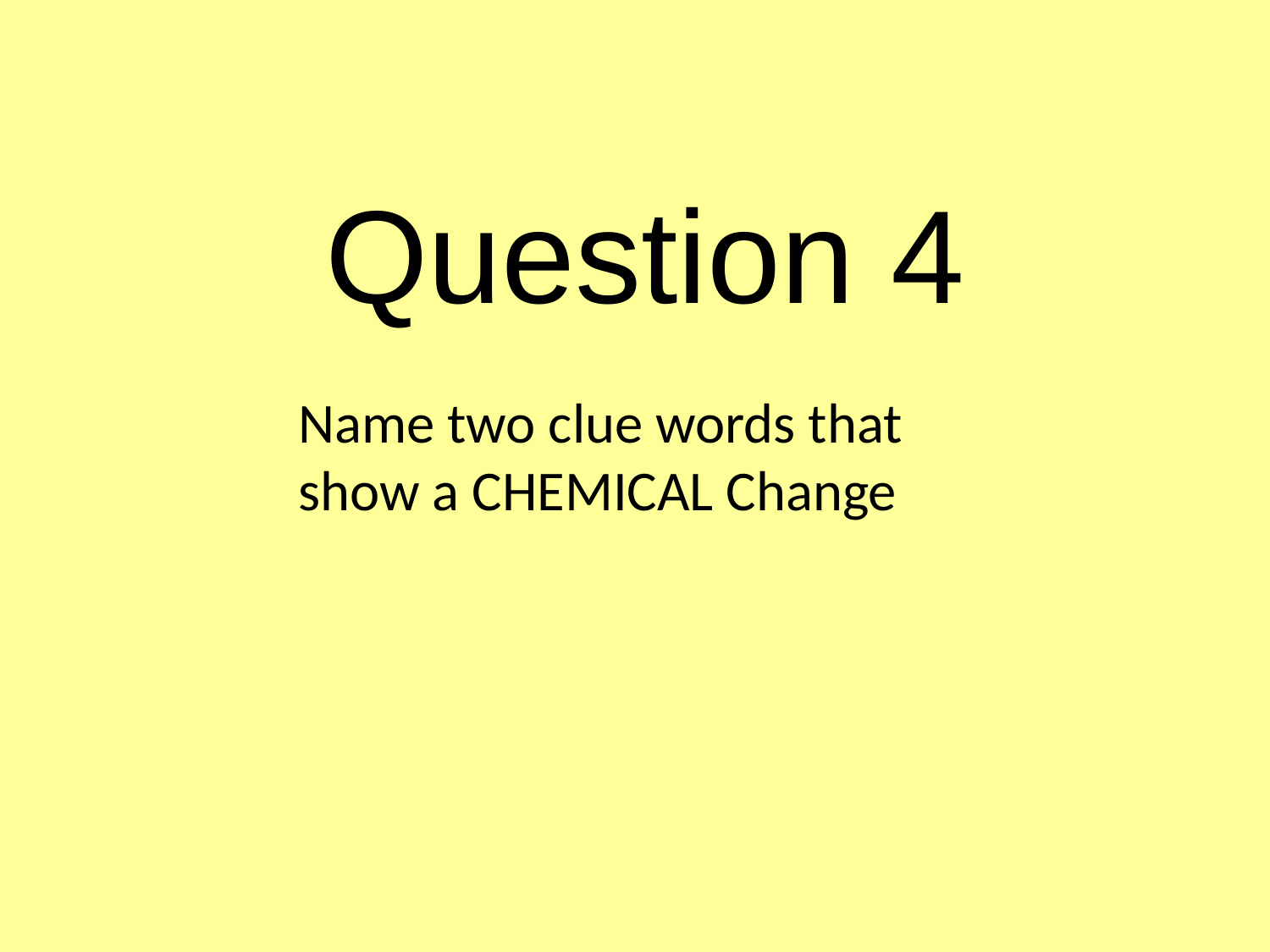

# Question 4
Name two clue words that show a CHEMICAL Change